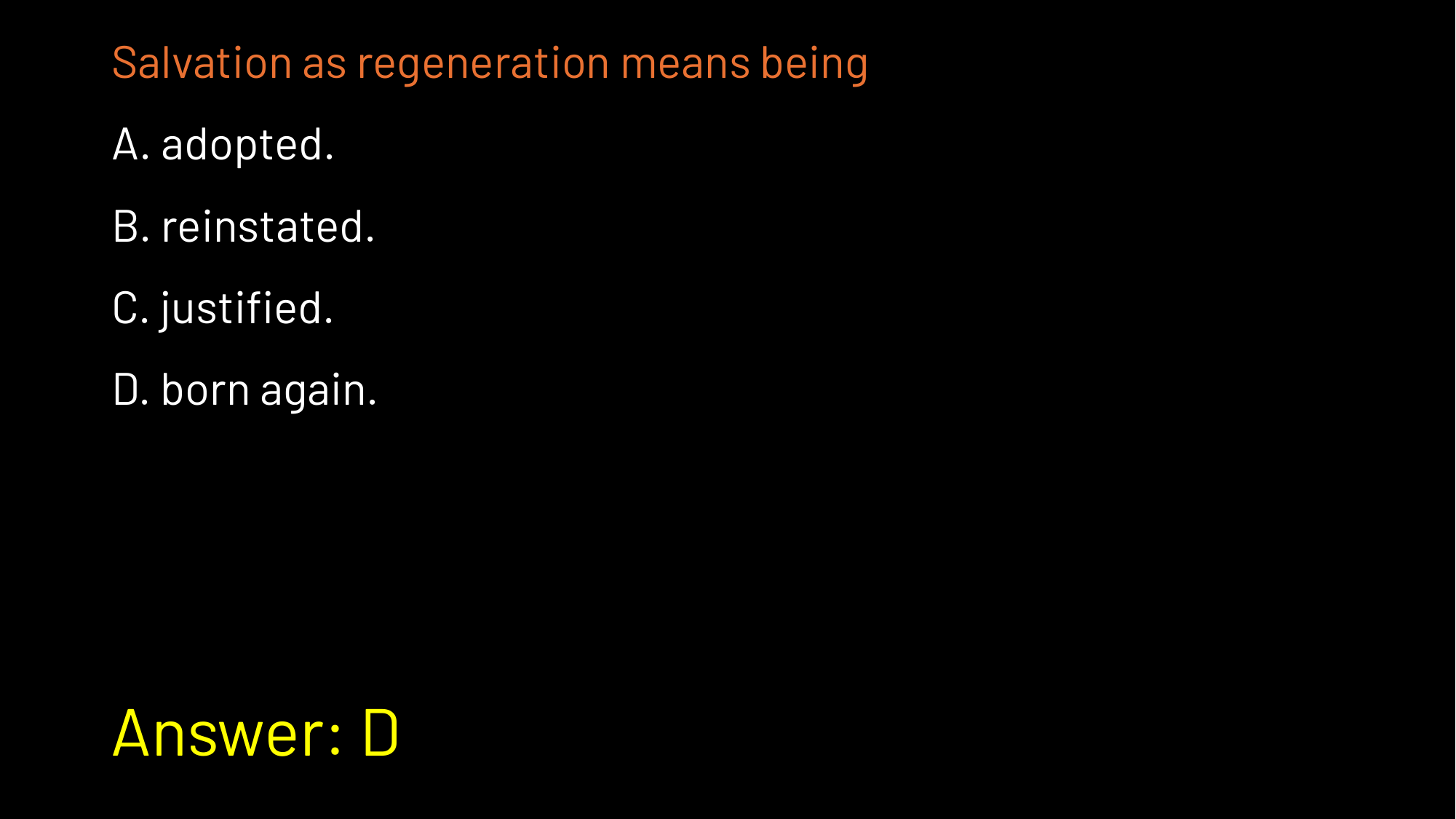

Salvation as regeneration means being
A. adopted.
B. reinstated.
C. justified.
D. born again.
# Answer: D